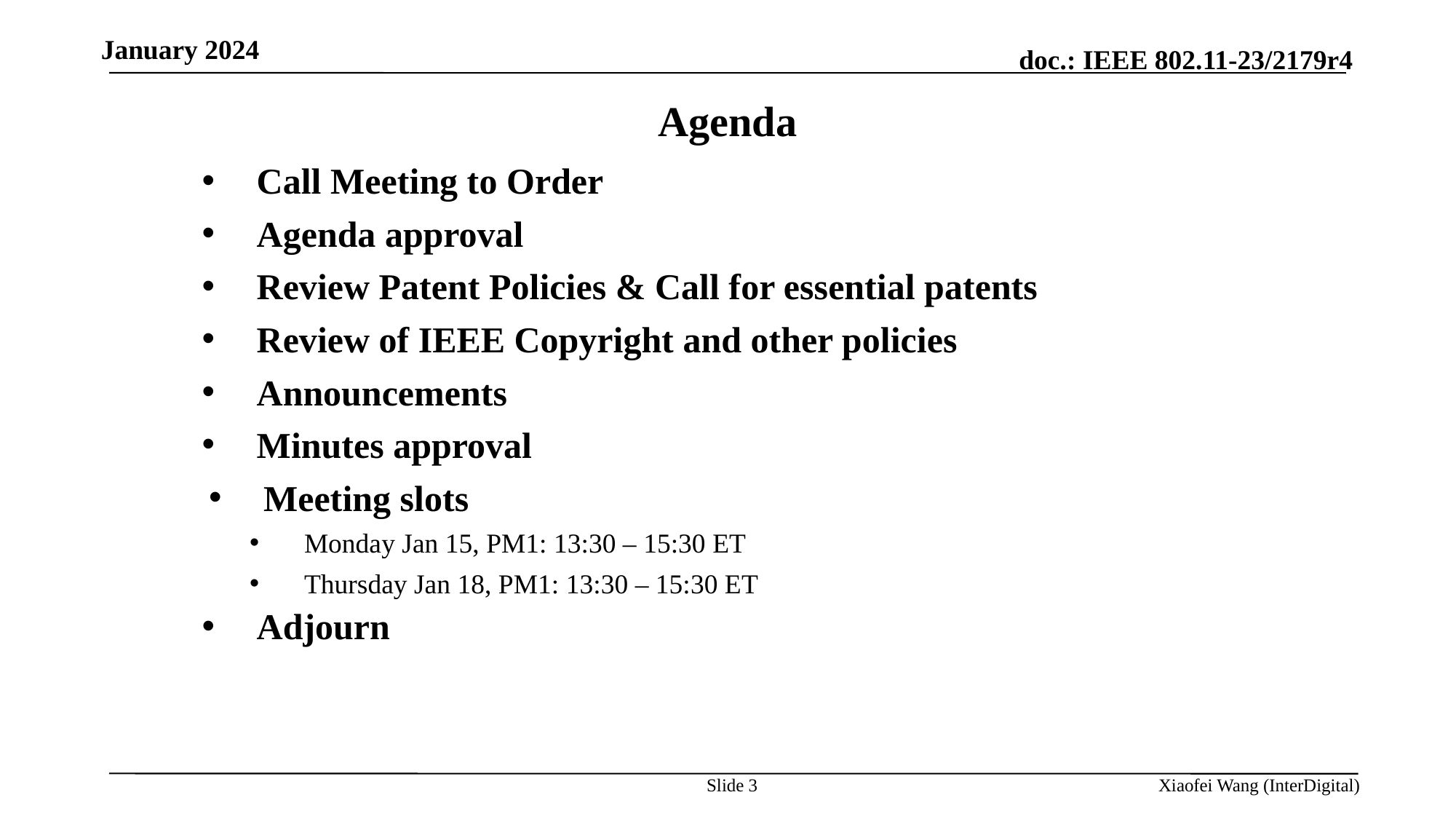

January 2024
Agenda

Call Meeting to Order
Agenda approval
Review Patent Policies & Call for essential patents
Review of IEEE Copyright and other policies
Announcements
Minutes approval
Meeting slots
Monday Jan 15, PM1: 13:30 – 15:30 ET
Thursday Jan 18, PM1: 13:30 – 15:30 ET
Adjourn
Slide 3
Xiaofei Wang (InterDigital)